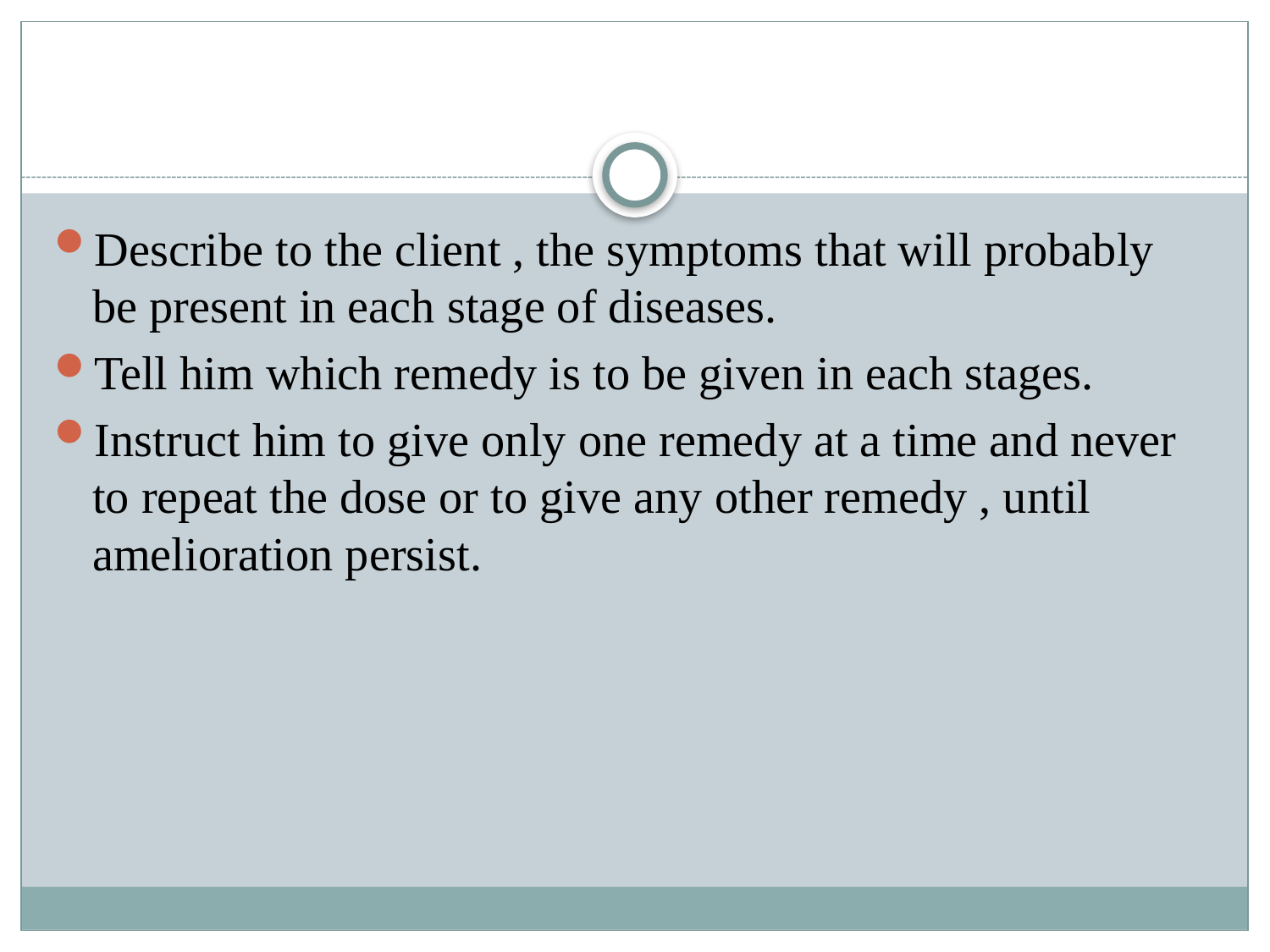

#
Describe to the client , the symptoms that will probably be present in each stage of diseases.
Tell him which remedy is to be given in each stages.
Instruct him to give only one remedy at a time and never to repeat the dose or to give any other remedy , until amelioration persist.